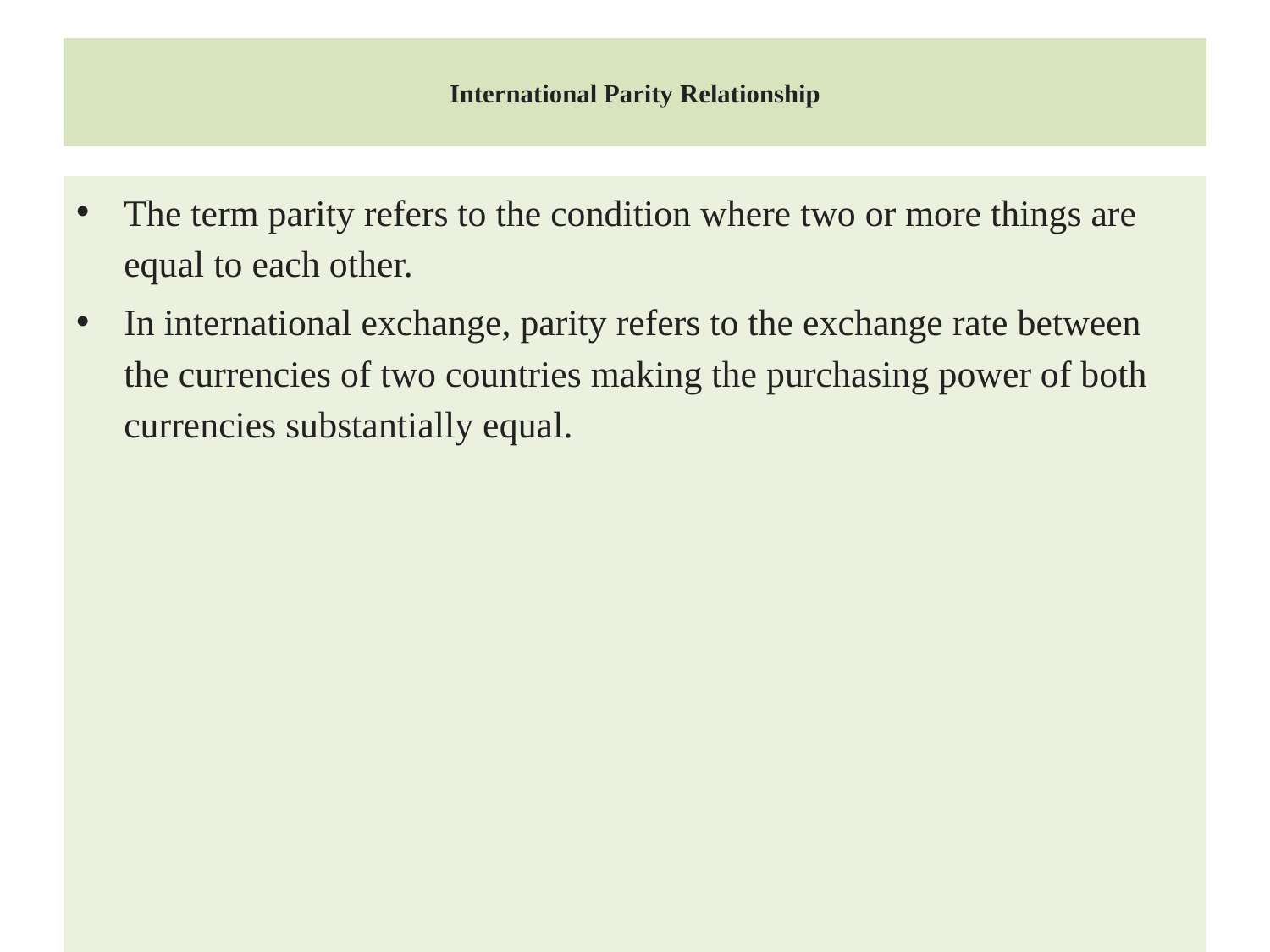

# International Parity Relationship
The term parity refers to the condition where two or more things are equal to each other.
In international exchange, parity refers to the exchange rate between the currencies of two countries making the purchasing power of both currencies substantially equal.